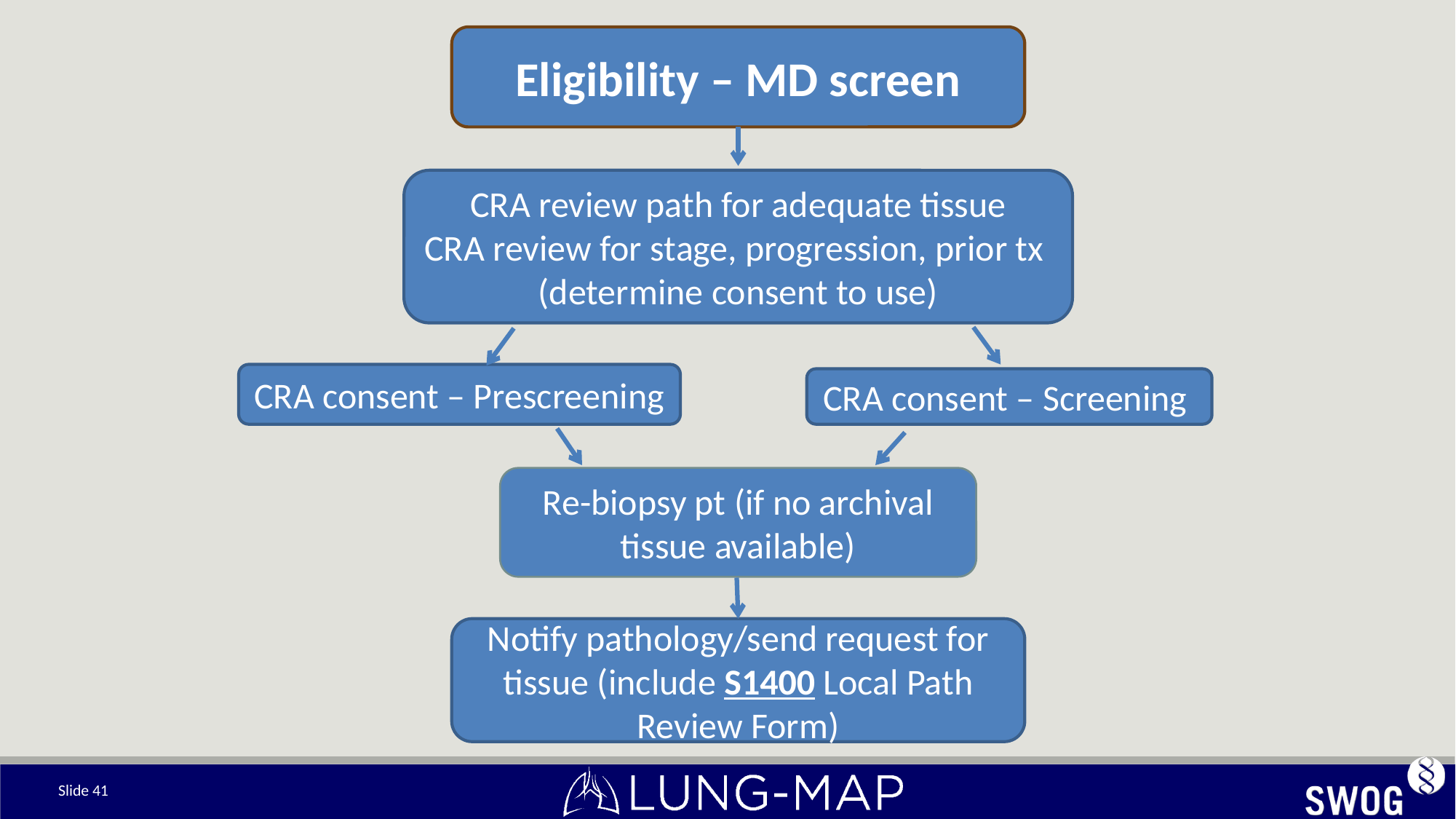

Eligibility – MD screen
CRA review path for adequate tissue
CRA review for stage, progression, prior tx
(determine consent to use)
CRA consent – Prescreening
CRA consent – Screening
Re-biopsy pt (if no archival tissue available)
Notify pathology/send request for tissue (include S1400 Local Path Review Form)
Slide 41